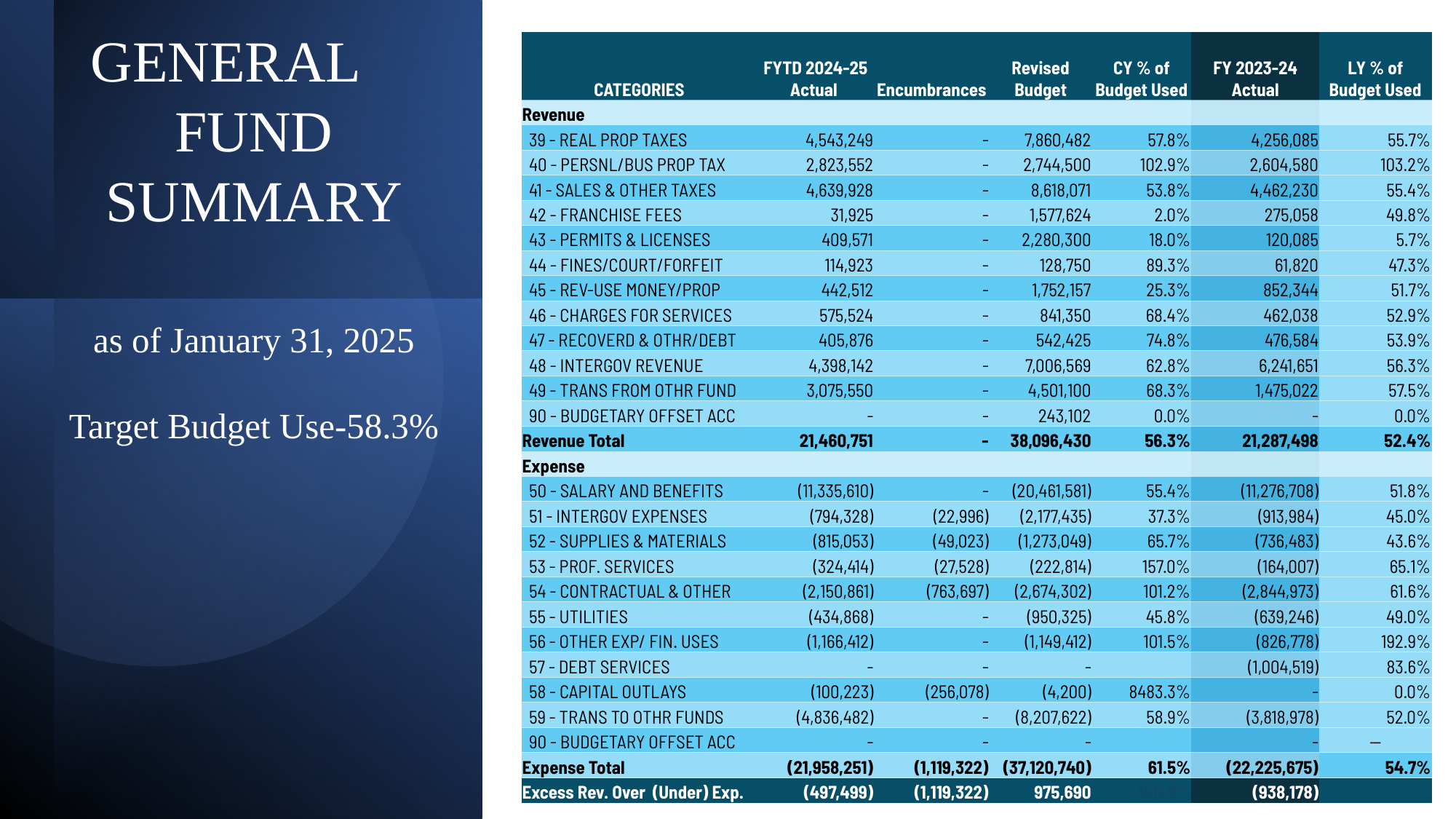

# GENERAL     FUND SUMMARY as of January 31, 2025 Target Budget Use-58.3%
| CATEGORIES | FYTD 2024-25 Actual | Encumbrances | Revised Budget | CY % of Budget Used | FY 2023-24 Actual | LY % of Budget Used |
| --- | --- | --- | --- | --- | --- | --- |
| Revenue |  |  |  |  |  |  |
| 39 - REAL PROP TAXES | 4,543,249 | - | 7,860,482 | 57.8% | 4,256,085 | 55.7% |
| 40 - PERSNL/BUS PROP TAX | 2,823,552 | - | 2,744,500 | 102.9% | 2,604,580 | 103.2% |
| 41 - SALES & OTHER TAXES | 4,639,928 | - | 8,618,071 | 53.8% | 4,462,230 | 55.4% |
| 42 - FRANCHISE FEES | 31,925 | - | 1,577,624 | 2.0% | 275,058 | 49.8% |
| 43 - PERMITS & LICENSES | 409,571 | - | 2,280,300 | 18.0% | 120,085 | 5.7% |
| 44 - FINES/COURT/FORFEIT | 114,923 | - | 128,750 | 89.3% | 61,820 | 47.3% |
| 45 - REV-USE MONEY/PROP | 442,512 | - | 1,752,157 | 25.3% | 852,344 | 51.7% |
| 46 - CHARGES FOR SERVICES | 575,524 | - | 841,350 | 68.4% | 462,038 | 52.9% |
| 47 - RECOVERD & OTHR/DEBT | 405,876 | - | 542,425 | 74.8% | 476,584 | 53.9% |
| 48 - INTERGOV REVENUE | 4,398,142 | - | 7,006,569 | 62.8% | 6,241,651 | 56.3% |
| 49 - TRANS FROM OTHR FUND | 3,075,550 | - | 4,501,100 | 68.3% | 1,475,022 | 57.5% |
| 90 - BUDGETARY OFFSET ACC | - | - | 243,102 | 0.0% | - | 0.0% |
| Revenue Total | 21,460,751 | - | 38,096,430 | 56.3% | 21,287,498 | 52.4% |
| Expense |  |  |  |  |  |  |
| 50 - SALARY AND BENEFITS | (11,335,610) | - | (20,461,581) | 55.4% | (11,276,708) | 51.8% |
| 51 - INTERGOV EXPENSES | (794,328) | (22,996) | (2,177,435) | 37.3% | (913,984) | 45.0% |
| 52 - SUPPLIES & MATERIALS | (815,053) | (49,023) | (1,273,049) | 65.7% | (736,483) | 43.6% |
| 53 - PROF. SERVICES | (324,414) | (27,528) | (222,814) | 157.0% | (164,007) | 65.1% |
| 54 - CONTRACTUAL & OTHER | (2,150,861) | (763,697) | (2,674,302) | 101.2% | (2,844,973) | 61.6% |
| 55 - UTILITIES | (434,868) | - | (950,325) | 45.8% | (639,246) | 49.0% |
| 56 - OTHER EXP/ FIN. USES | (1,166,412) | - | (1,149,412) | 101.5% | (826,778) | 192.9% |
| 57 - DEBT SERVICES | - | - | - |  | (1,004,519) | 83.6% |
| 58 - CAPITAL OUTLAYS | (100,223) | (256,078) | (4,200) | 8483.3% | - | 0.0% |
| 59 - TRANS TO OTHR FUNDS | (4,836,482) | - | (8,207,622) | 58.9% | (3,818,978) | 52.0% |
| 90 - BUDGETARY OFFSET ACC | - | - | - |  | - | -- |
| Expense Total | (21,958,251) | (1,119,322) | (37,120,740) | 61.5% | (22,225,675) | 54.7% |
| Excess Rev. Over (Under) Exp. | (497,499) | (1,119,322) | 975,690 | -140.8% | (938,178) |  |